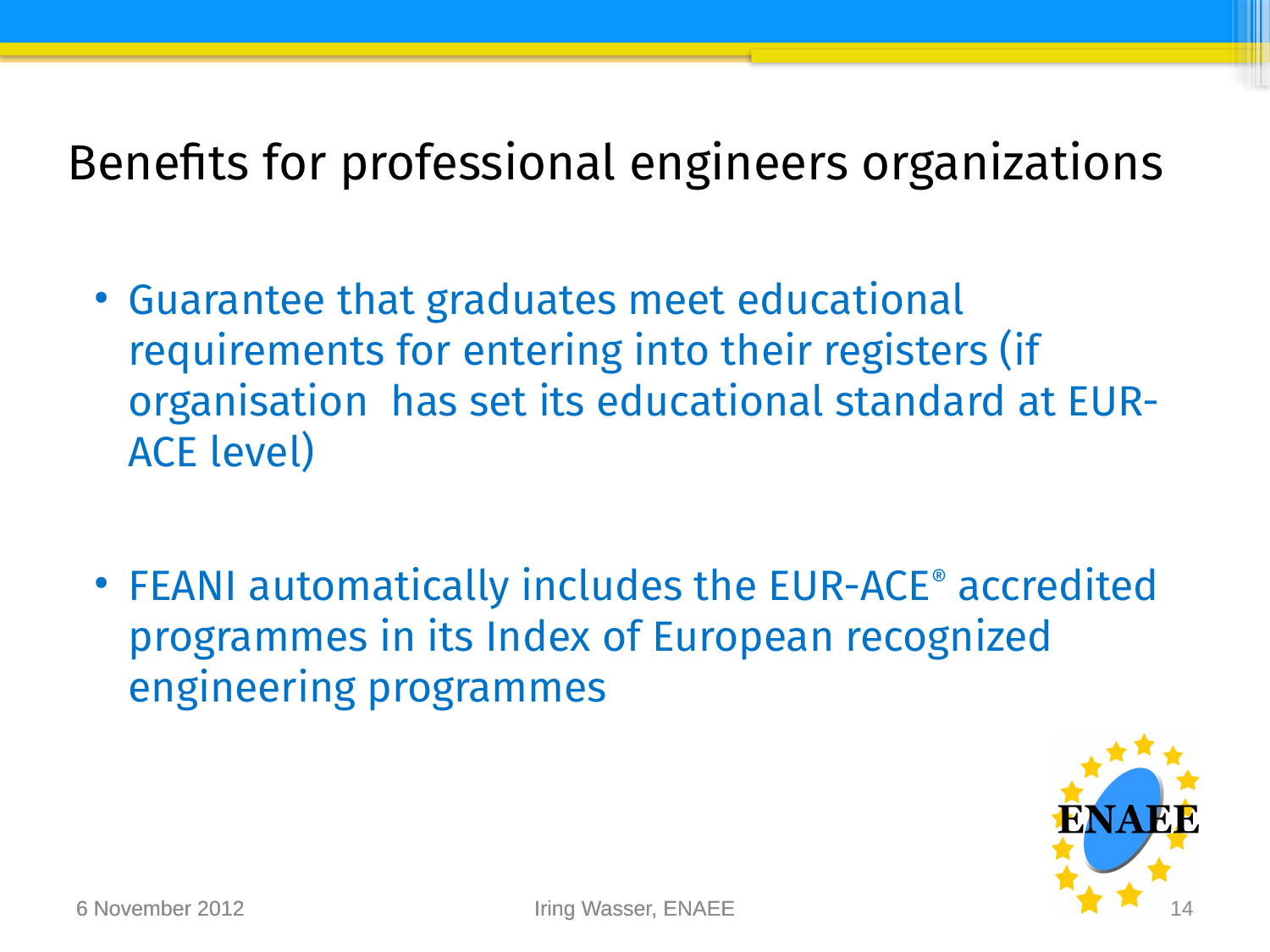

Benefits for professional engineers organizations
Guarantee that graduates meet educational requirements for entering into their registers (if organisation  has set its educational standard at EUR-ACE level)

FEANI automatically includes the EUR-ACE® accredited programmes in its Index of European recognized engineering programmes

6 November 2012
6 November 2012
Iring Wasser, ENAEE
Iring Wasser, ENAEE
14